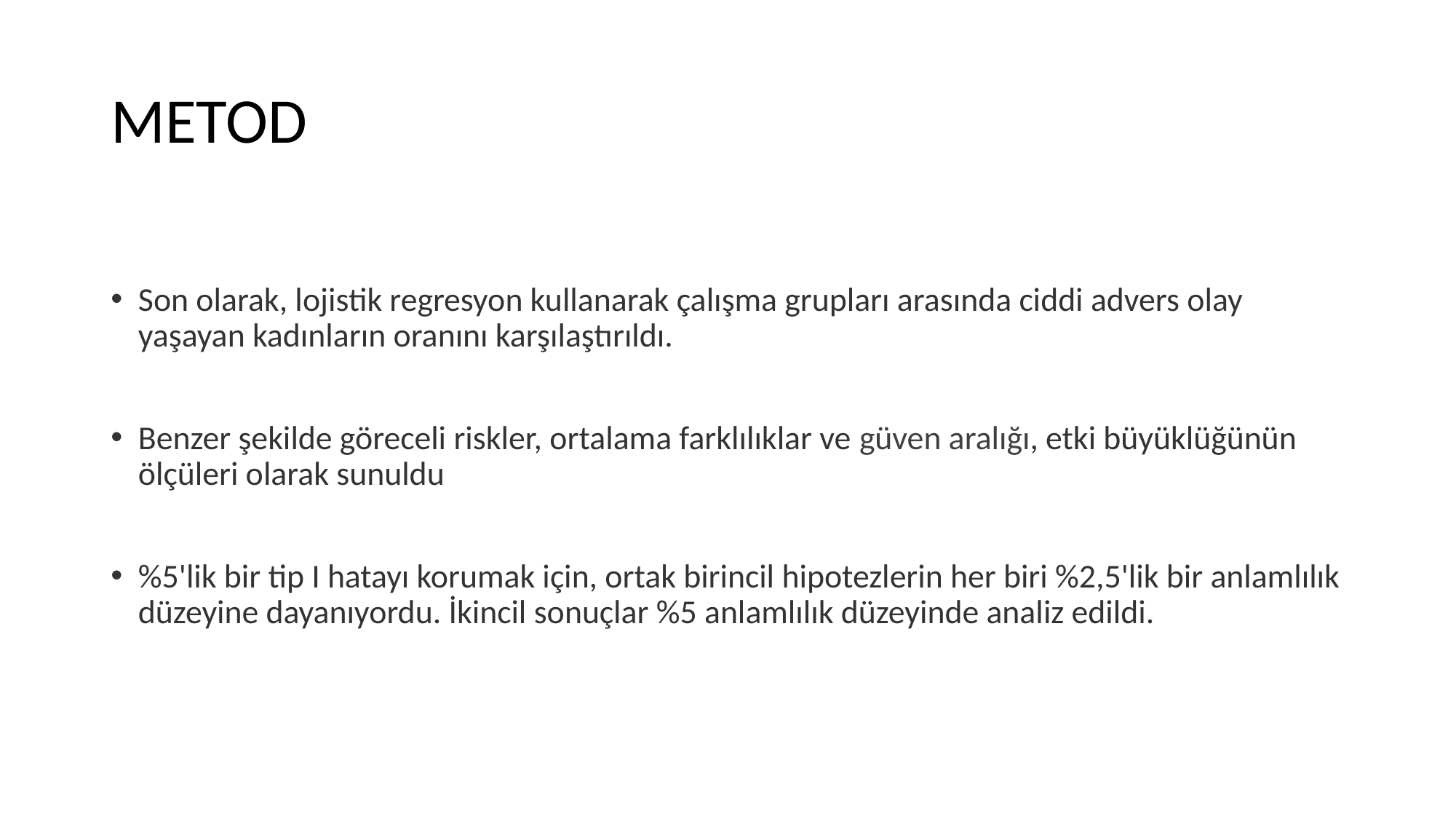

# METOD

Son olarak, lojistik regresyon kullanarak çalışma grupları arasında ciddi advers olay yaşayan kadınların oranını karşılaştırıldı.

Benzer şekilde göreceli riskler, ortalama farklılıklar ve güven aralığı, etki büyüklüğünün ölçüleri olarak sunuldu

%5'lik bir tip I hatayı korumak için, ortak birincil hipotezlerin her biri %2,5'lik bir anlamlılık düzeyine dayanıyordu. İkincil sonuçlar %5 anlamlılık düzeyinde analiz edildi.